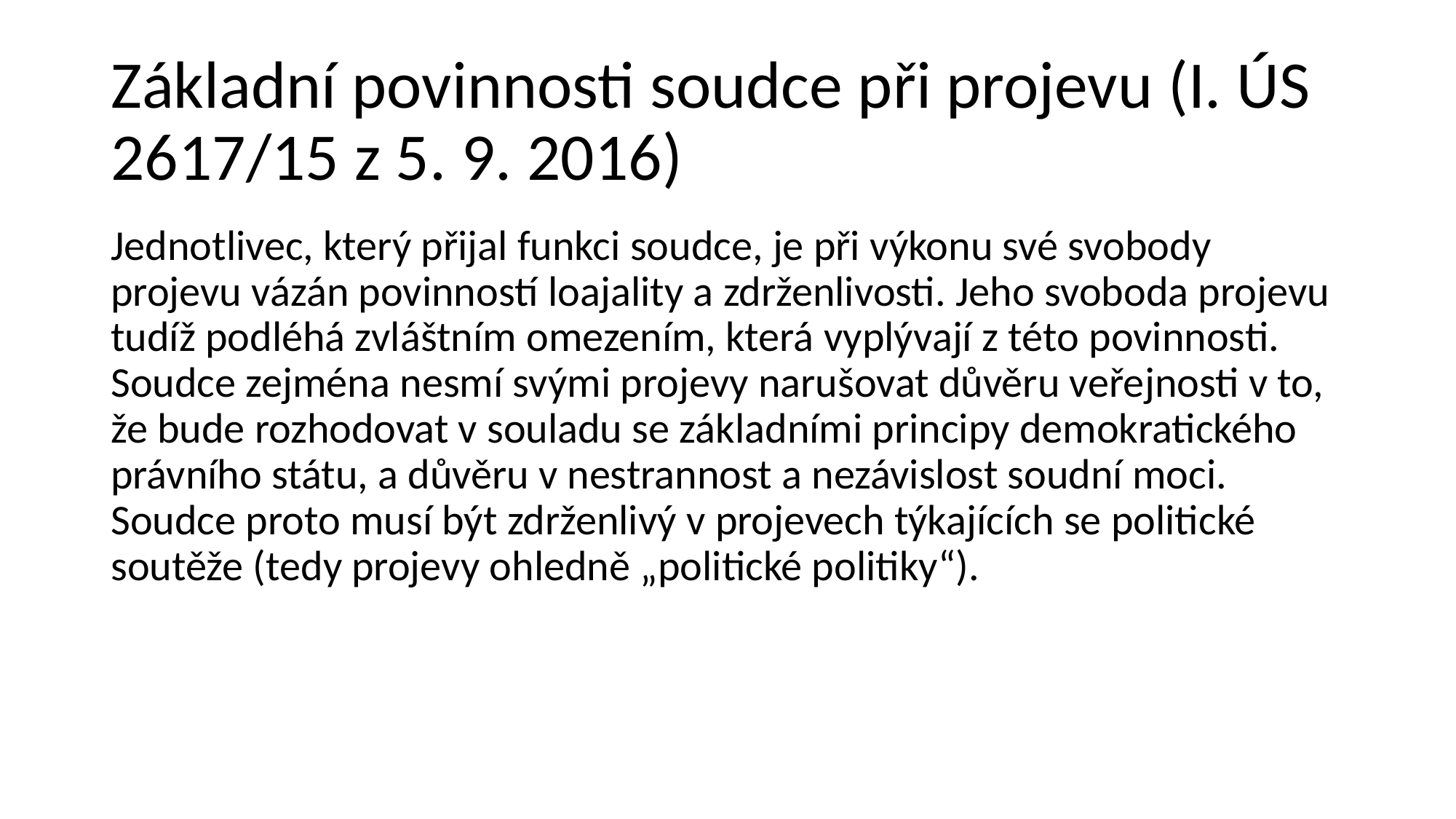

# Základní povinnosti soudce při projevu (I. ÚS 2617/15 z 5. 9. 2016)
Jednotlivec, který přijal funkci soudce, je při výkonu své svobody projevu vázán povinností loajality a zdrženlivosti. Jeho svoboda projevu tudíž podléhá zvláštním omezením, která vyplývají z této povinnosti. Soudce zejména nesmí svými projevy narušovat důvěru veřejnosti v to, že bude rozhodovat v souladu se základními principy demokratického právního státu, a důvěru v nestrannost a nezávislost soudní moci. Soudce proto musí být zdrženlivý v projevech týkajících se politické soutěže (tedy projevy ohledně „politické politiky“).